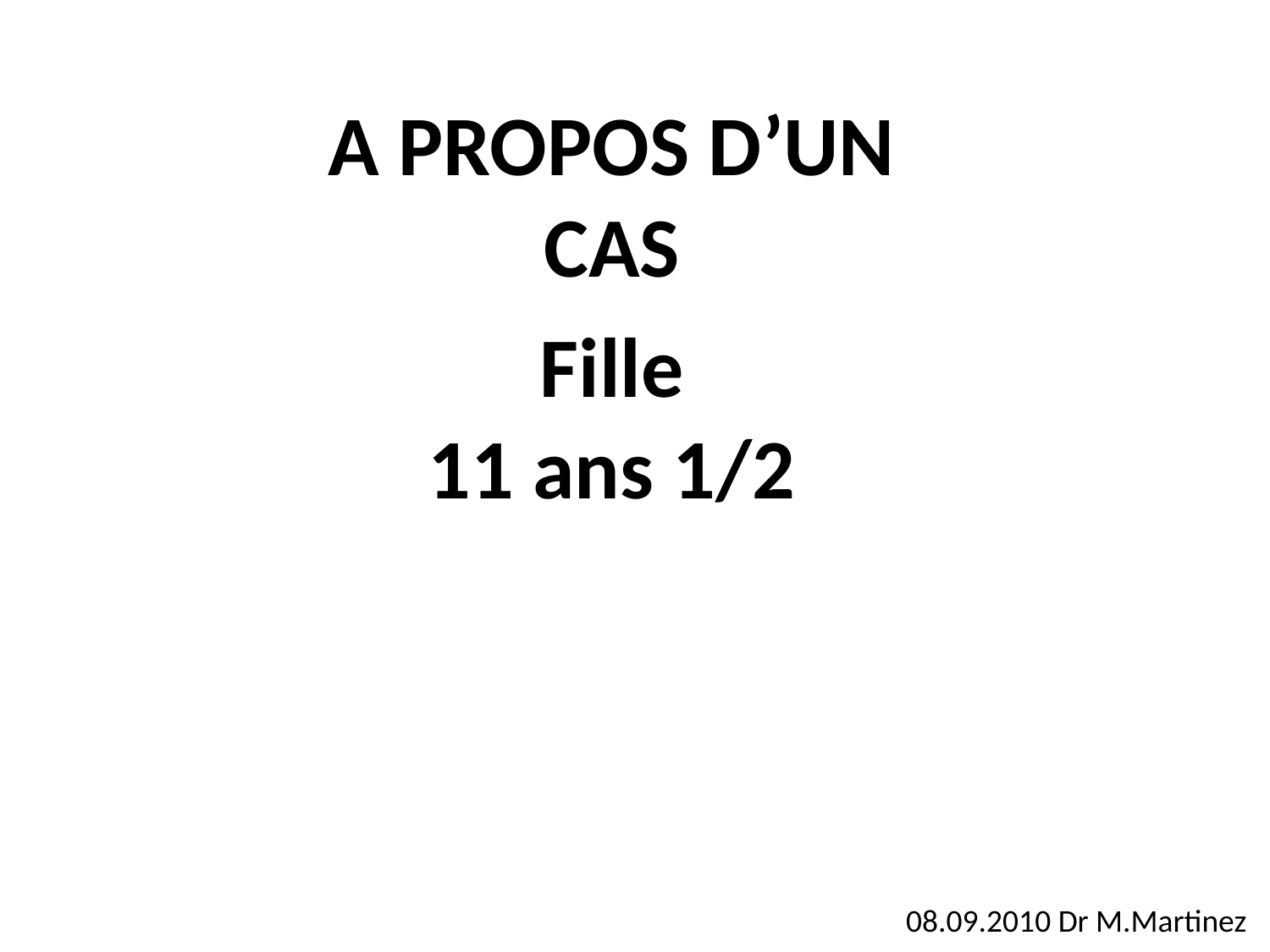

A PROPOS D’UN CAS

Fille
11 ans 1/2

08.09.2010 Dr M.Martinez